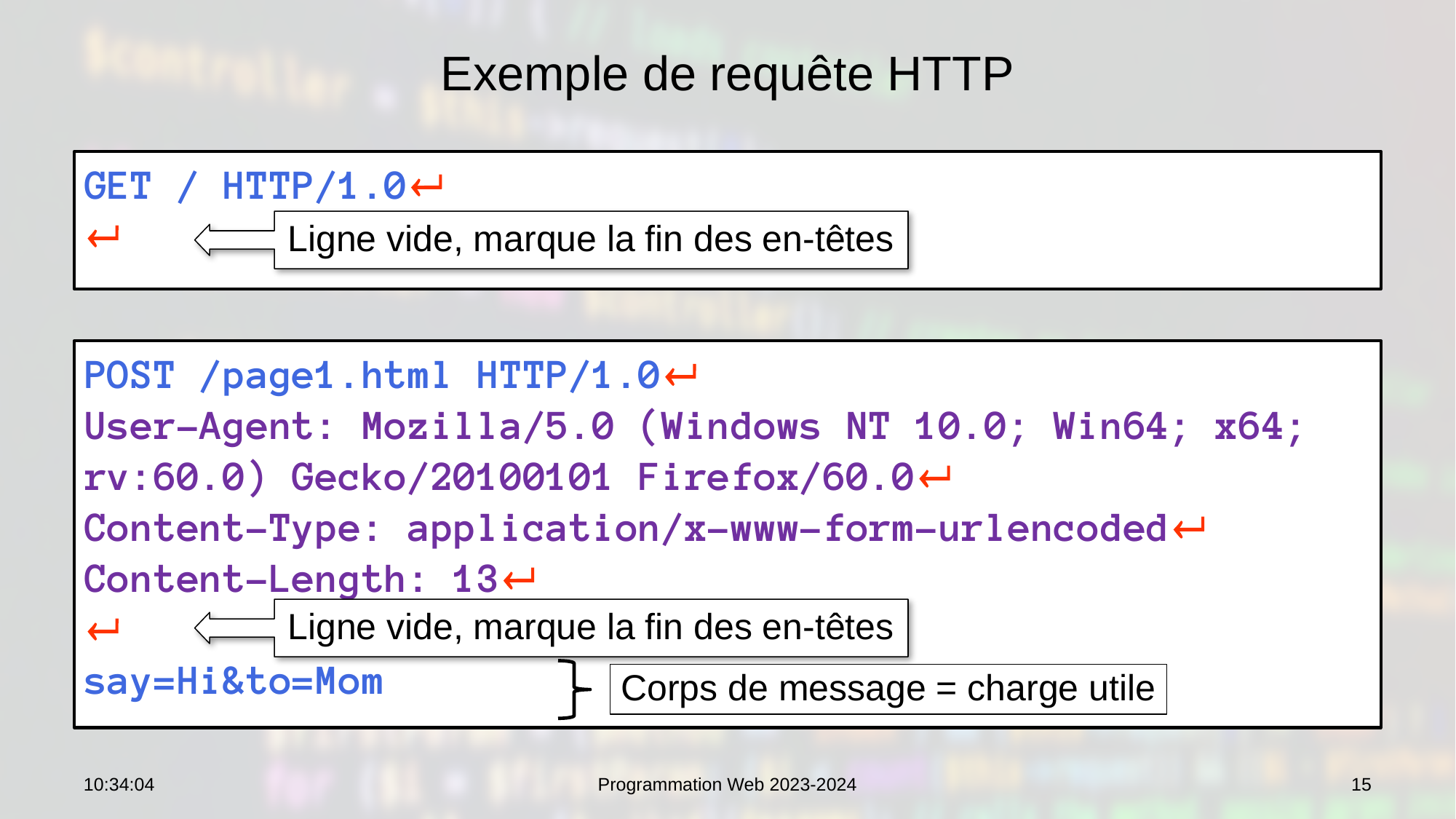

# Exemple de requête HTTP
GET / HTTP/1.0↵
↵

Ligne vide, marque la fin des en-têtes
POST /page1.html HTTP/1.0↵
User-Agent: Mozilla/5.0 (Windows NT 10.0; Win64; x64; rv:60.0) Gecko/20100101 Firefox/60.0↵
Content-Type: application/x-www-form-urlencoded↵
Content-Length: 13↵
↵
say=Hi&to=Mom
Ligne vide, marque la fin des en-têtes

Corps de message = charge utile
10:34:04
Programmation Web 2023-2024
15